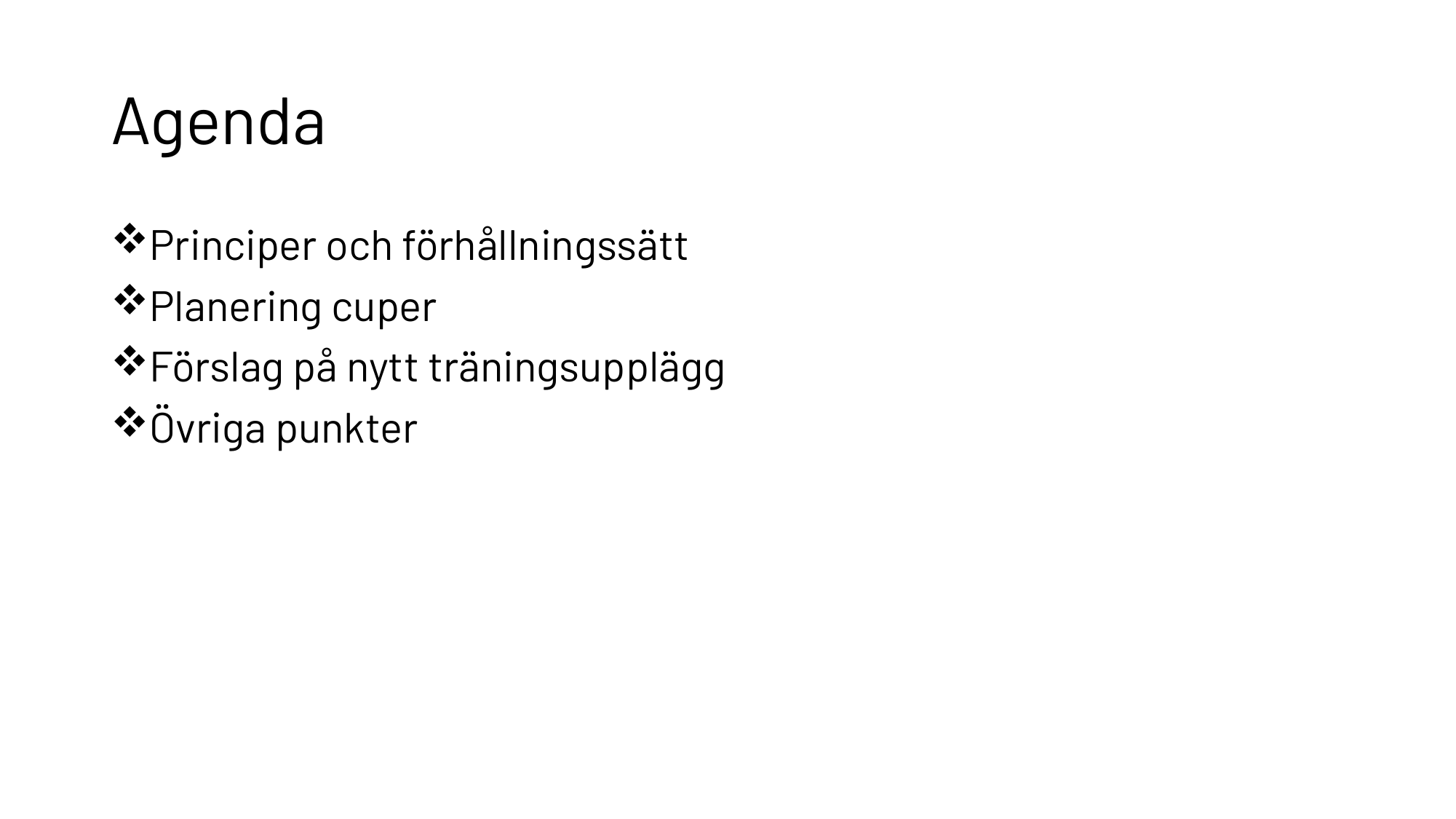

# Agenda
Principer och förhållningssätt
Planering cuper
Förslag på nytt träningsupplägg
Övriga punkter